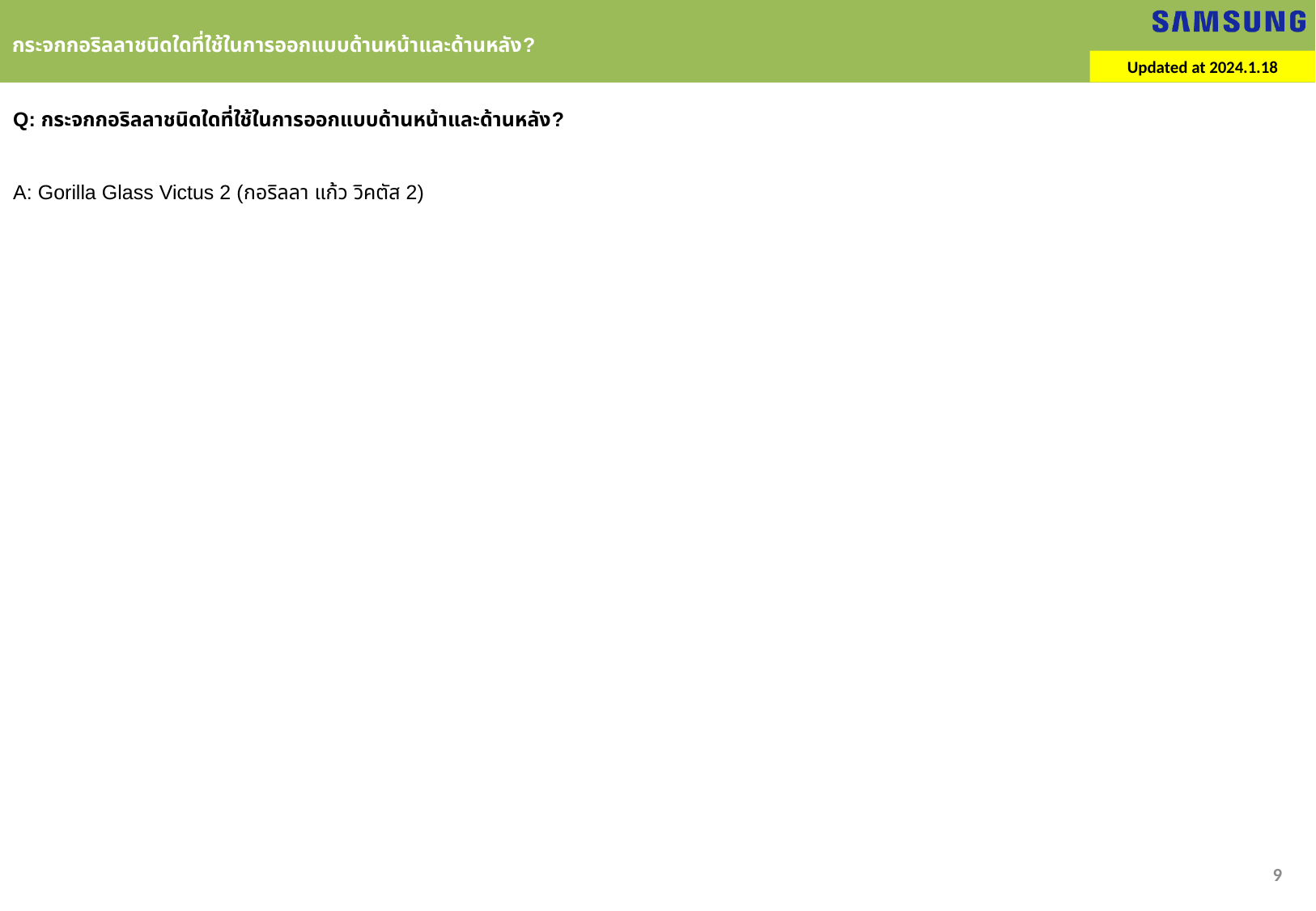

กระจกกอริลลาชนิดใดที่ใช้ในการออกแบบด้านหน้าและด้านหลัง?
Updated at 2024.1.18
Q: กระจกกอริลลาชนิดใดที่ใช้ในการออกแบบด้านหน้าและด้านหลัง?

A: Gorilla Glass Victus 2 (กอริลลา แก้ว วิคตัส 2)

9